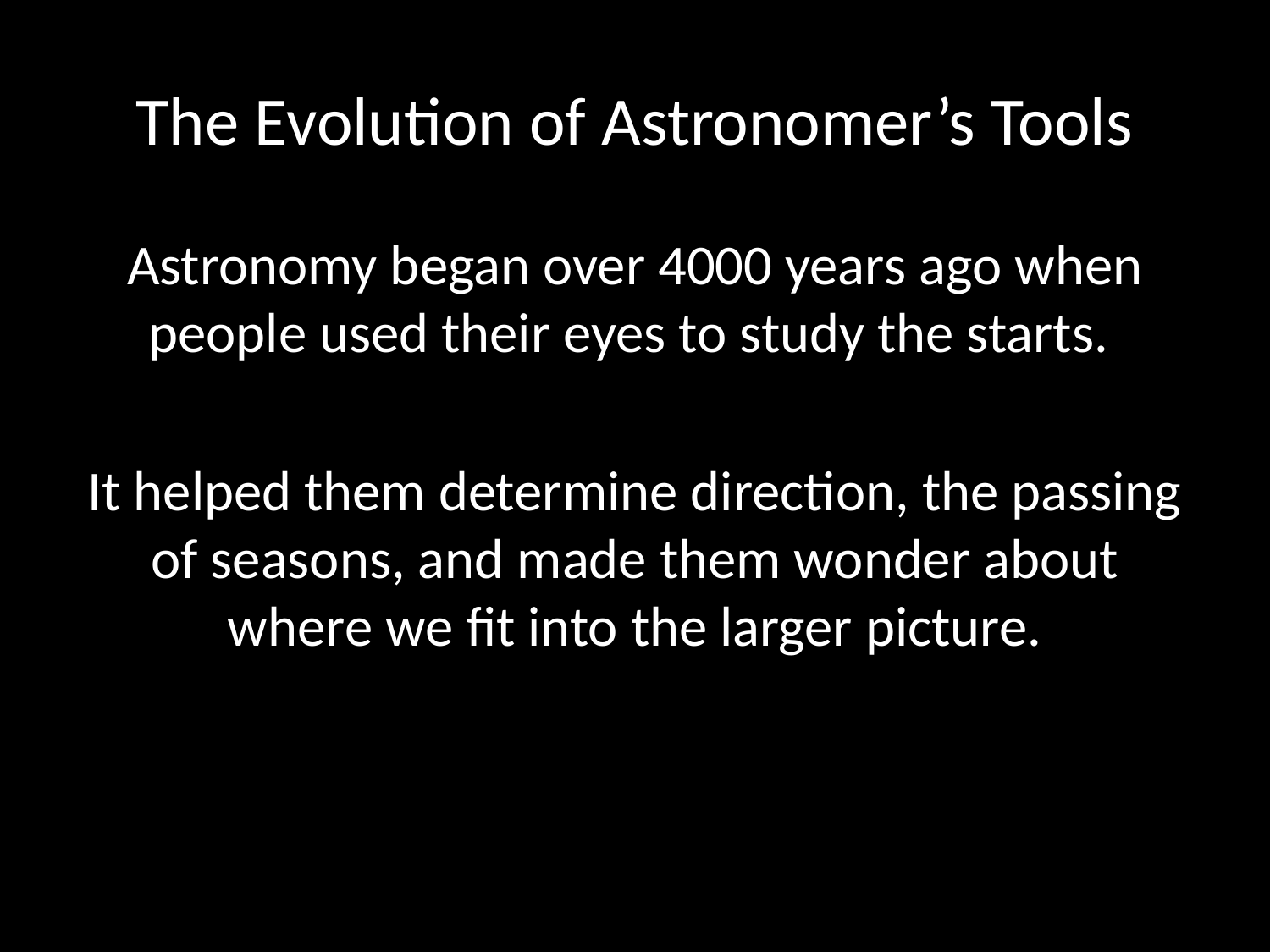

# The Evolution of Astronomer’s Tools
Astronomy began over 4000 years ago when people used their eyes to study the starts.

It helped them determine direction, the passing of seasons, and made them wonder about where we fit into the larger picture.